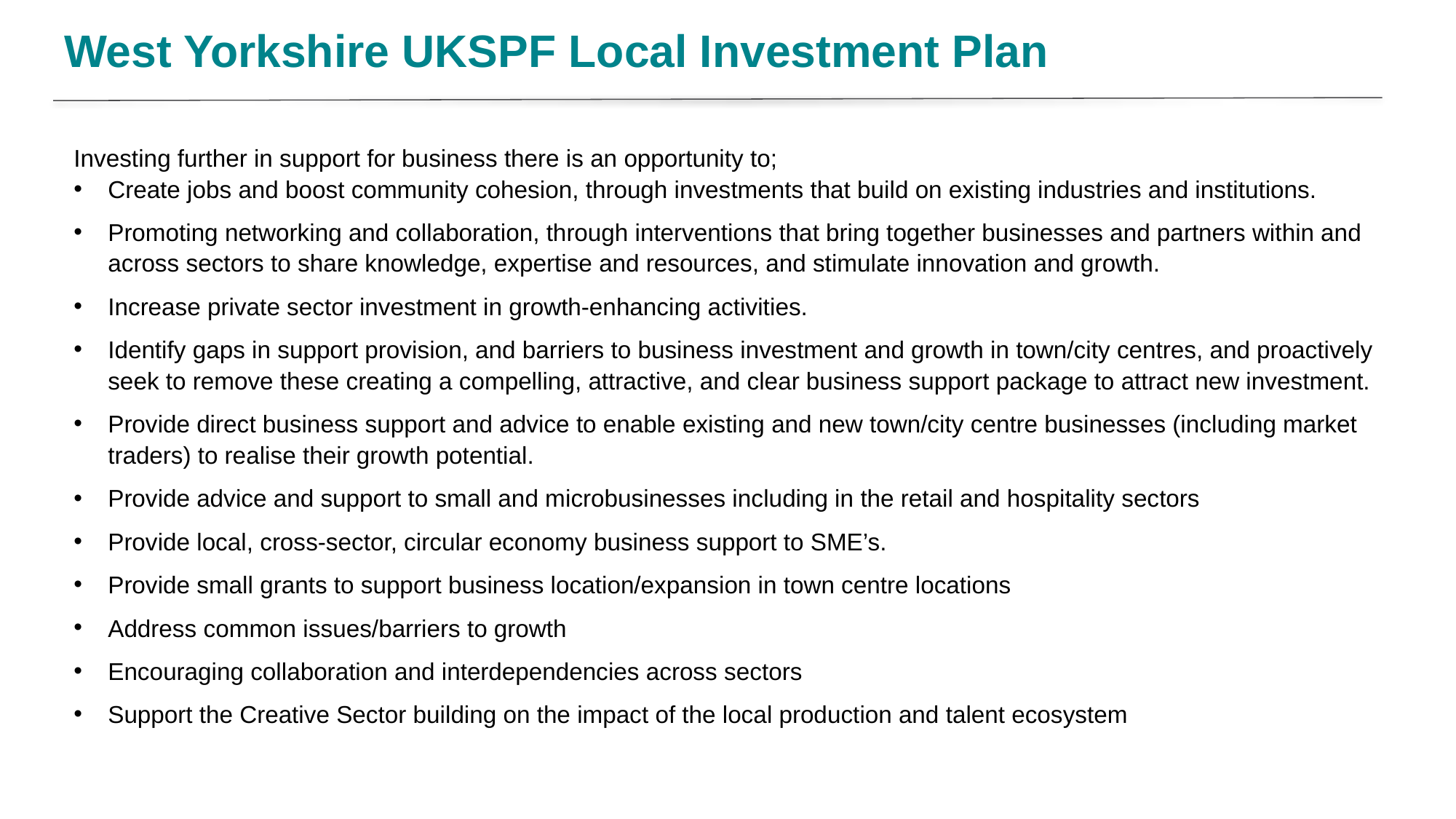

West Yorkshire UKSPF Local Investment Plan

Investing further in support for business there is an opportunity to;
Create jobs and boost community cohesion, through investments that build on existing industries and institutions.
Promoting networking and collaboration, through interventions that bring together businesses and partners within and across sectors to share knowledge, expertise and resources, and stimulate innovation and growth.
Increase private sector investment in growth-enhancing activities.
Identify gaps in support provision, and barriers to business investment and growth in town/city centres, and proactively seek to remove these creating a compelling, attractive, and clear business support package to attract new investment.
Provide direct business support and advice to enable existing and new town/city centre businesses (including market traders) to realise their growth potential.
Provide advice and support to small and microbusinesses including in the retail and hospitality sectors
Provide local, cross-sector, circular economy business support to SME’s.
Provide small grants to support business location/expansion in town centre locations
Address common issues/barriers to growth
Encouraging collaboration and interdependencies across sectors
Support the Creative Sector building on the impact of the local production and talent ecosystem